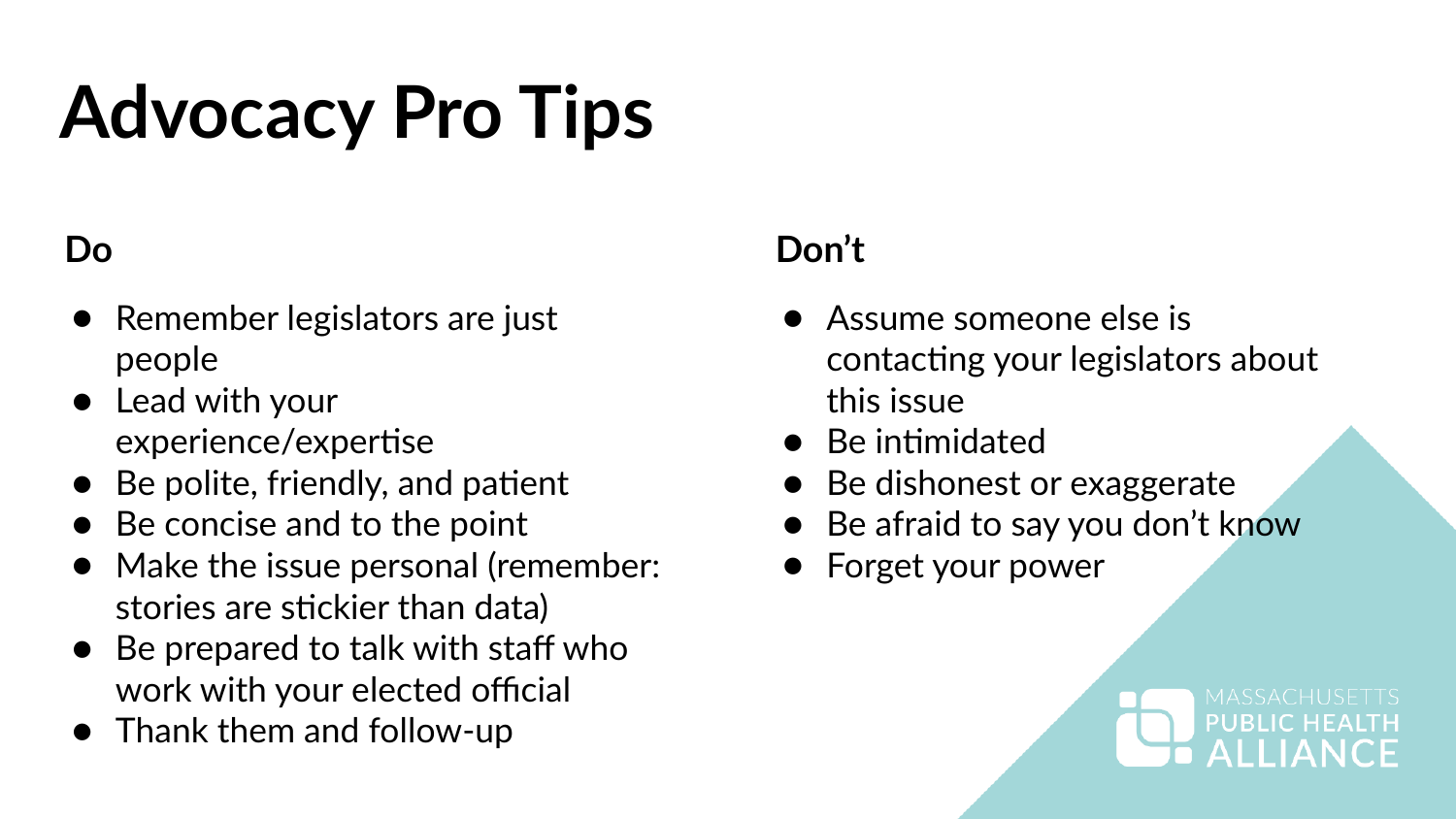

Advocacy Pro Tips
Do
Don’t
Remember legislators are just people
Lead with your experience/expertise
Be polite, friendly, and patient
Be concise and to the point
Make the issue personal (remember: stories are stickier than data)
Be prepared to talk with staff who work with your elected official
Thank them and follow-up

Assume someone else is contacting your legislators about this issue
Be intimidated
Be dishonest or exaggerate
Be afraid to say you don’t know
Forget your power